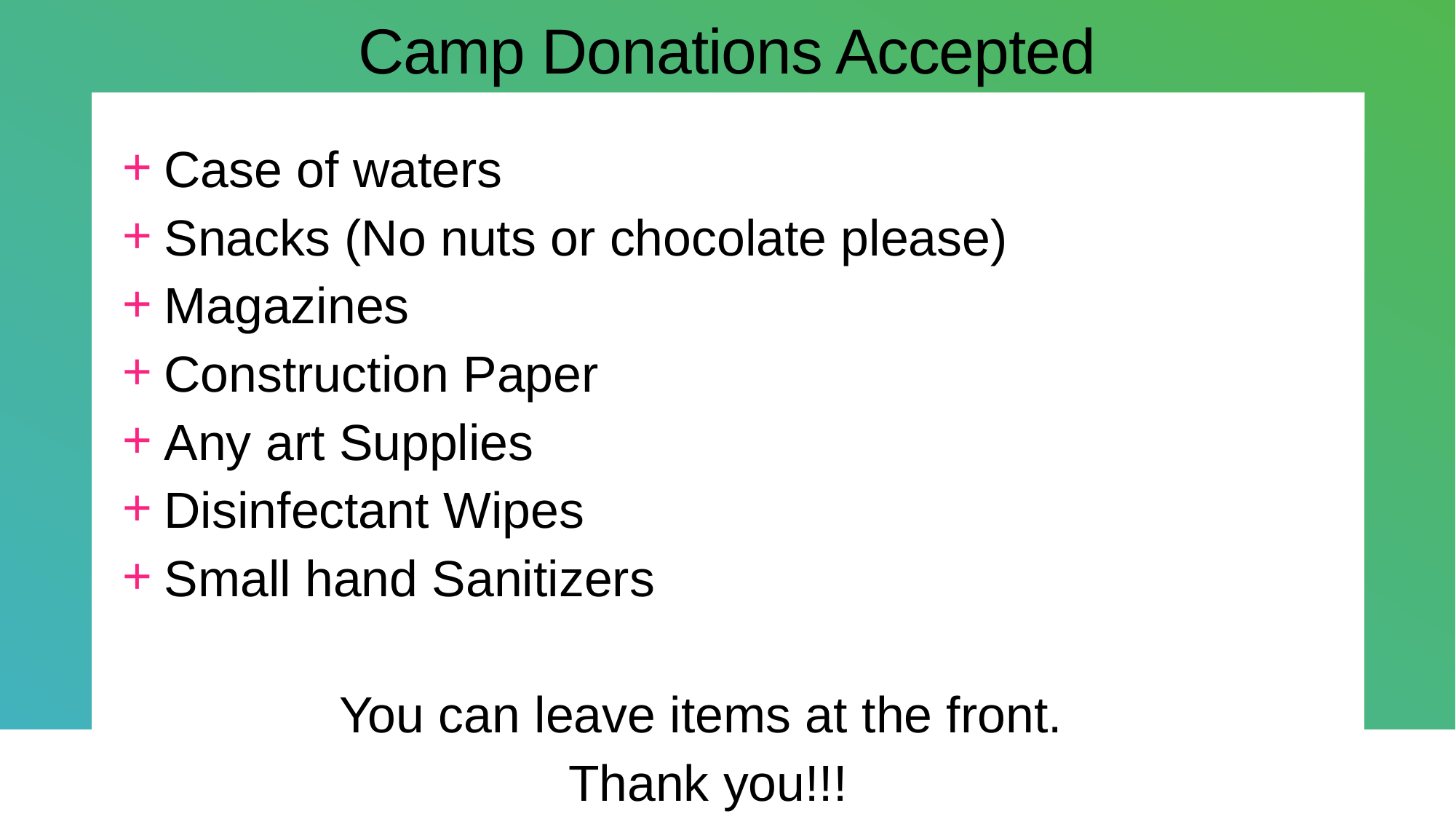

# Camp Donations Accepted

Case of waters
Snacks (No nuts or chocolate please)
Magazines
Construction Paper
Any art Supplies
Disinfectant Wipes
Small hand Sanitizers

You can leave items at the front.
Thank you!!!